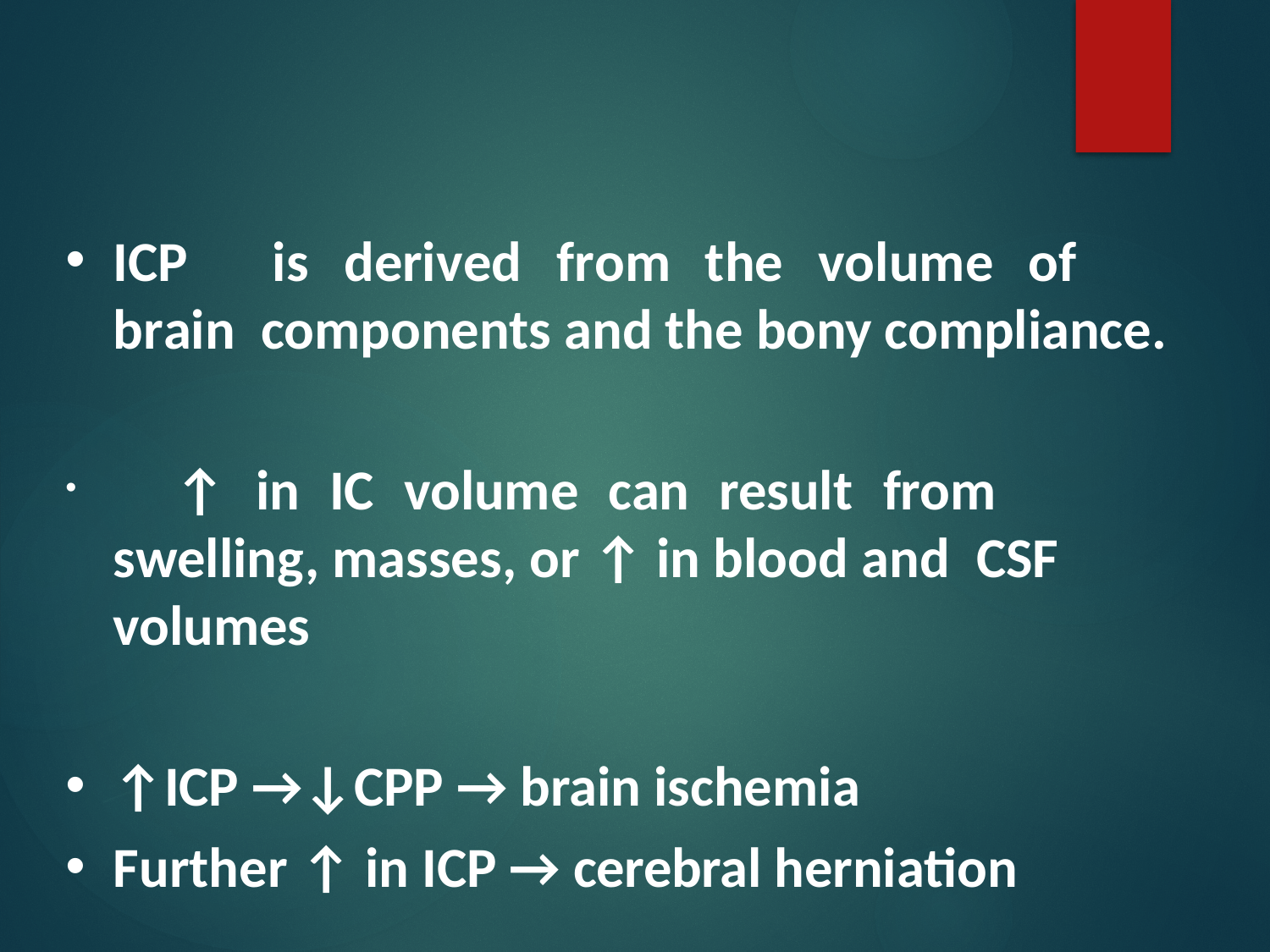

ICP	is	derived	from	the	volume	of	brain  components and the bony compliance.

	↑	in	IC	volume	can	result	from	swelling, masses, or ↑ in blood and  CSF volumes

↑ICP →↓CPP → brain ischemia
Further ↑ in ICP → cerebral herniation